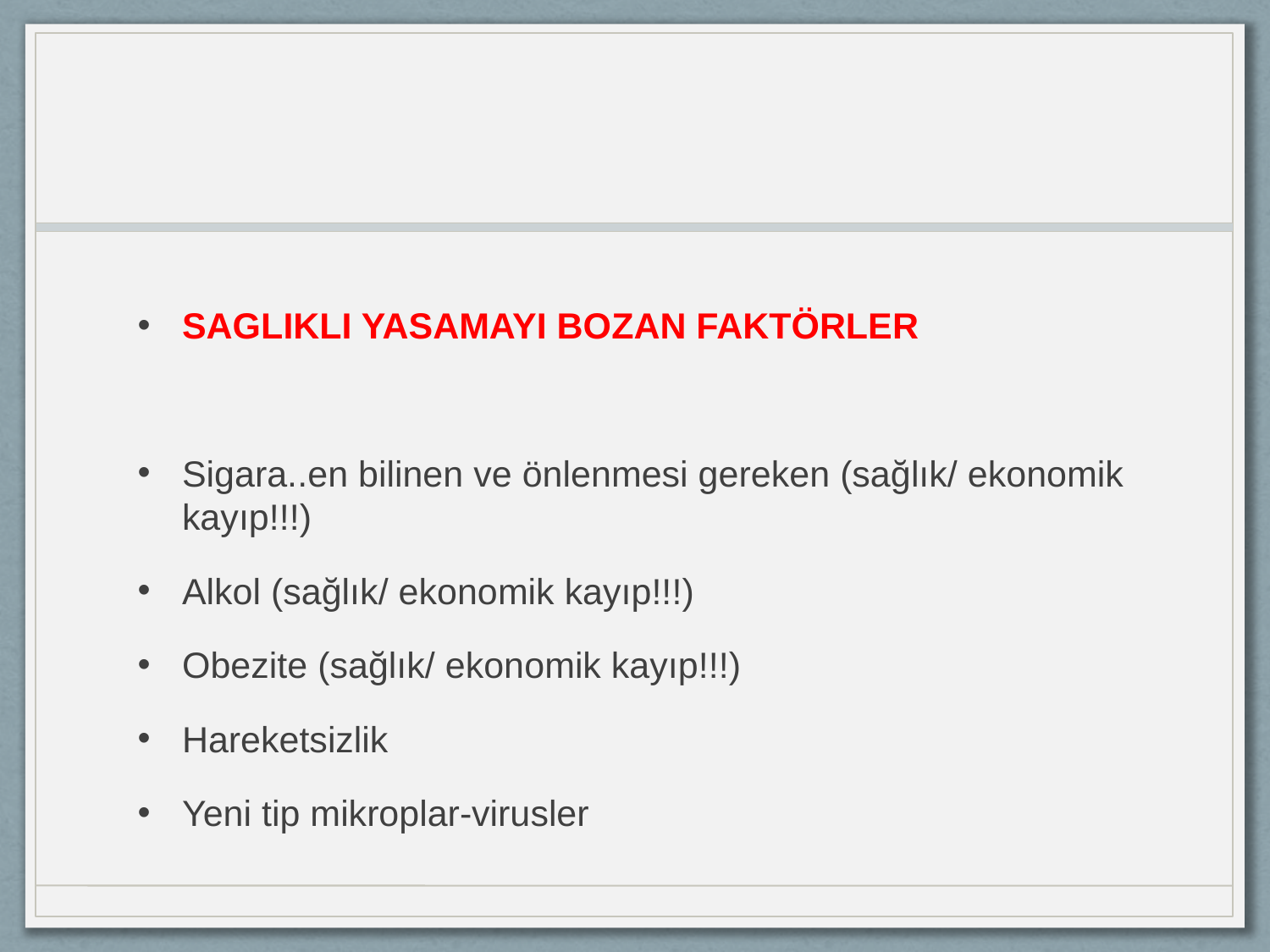

#
SAGLIKLI YASAMAYI BOZAN FAKTÖRLER

Sigara..en bilinen ve önlenmesi gereken (sağlık/ ekonomik kayıp!!!)
Alkol (sağlık/ ekonomik kayıp!!!)
Obezite (sağlık/ ekonomik kayıp!!!)
Hareketsizlik
Yeni tip mikroplar-virusler